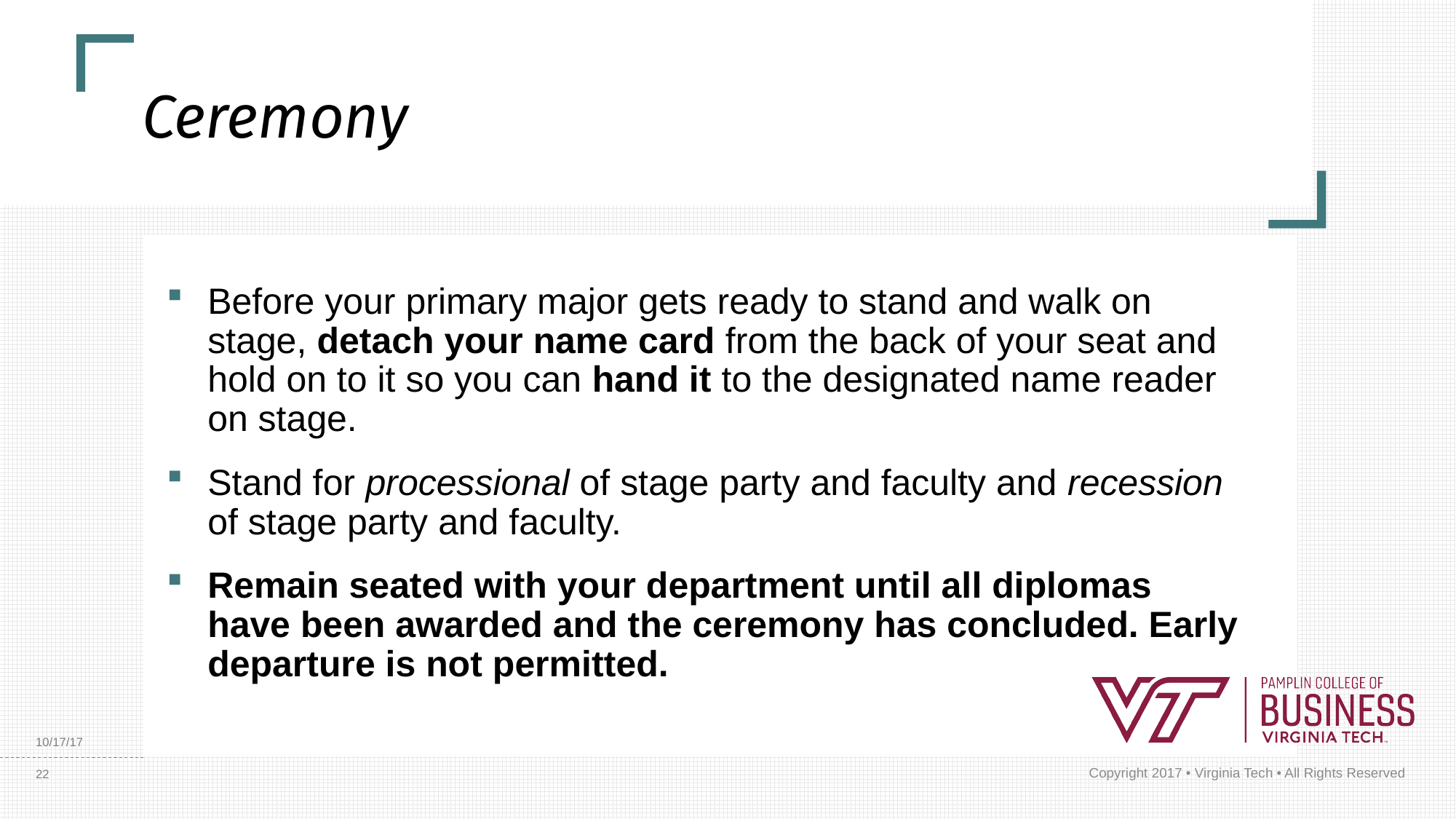

# Ceremony

Before your primary major gets ready to stand and walk on stage, detach your name card from the back of your seat and hold on to it so you can hand it to the designated name reader on stage.
Stand for processional of stage party and faculty and recession of stage party and faculty.
Remain seated with your department until all diplomas have been awarded and the ceremony has concluded. Early departure is not permitted.
10/17/17
22
Copyright 2017 • Virginia Tech • All Rights Reserved